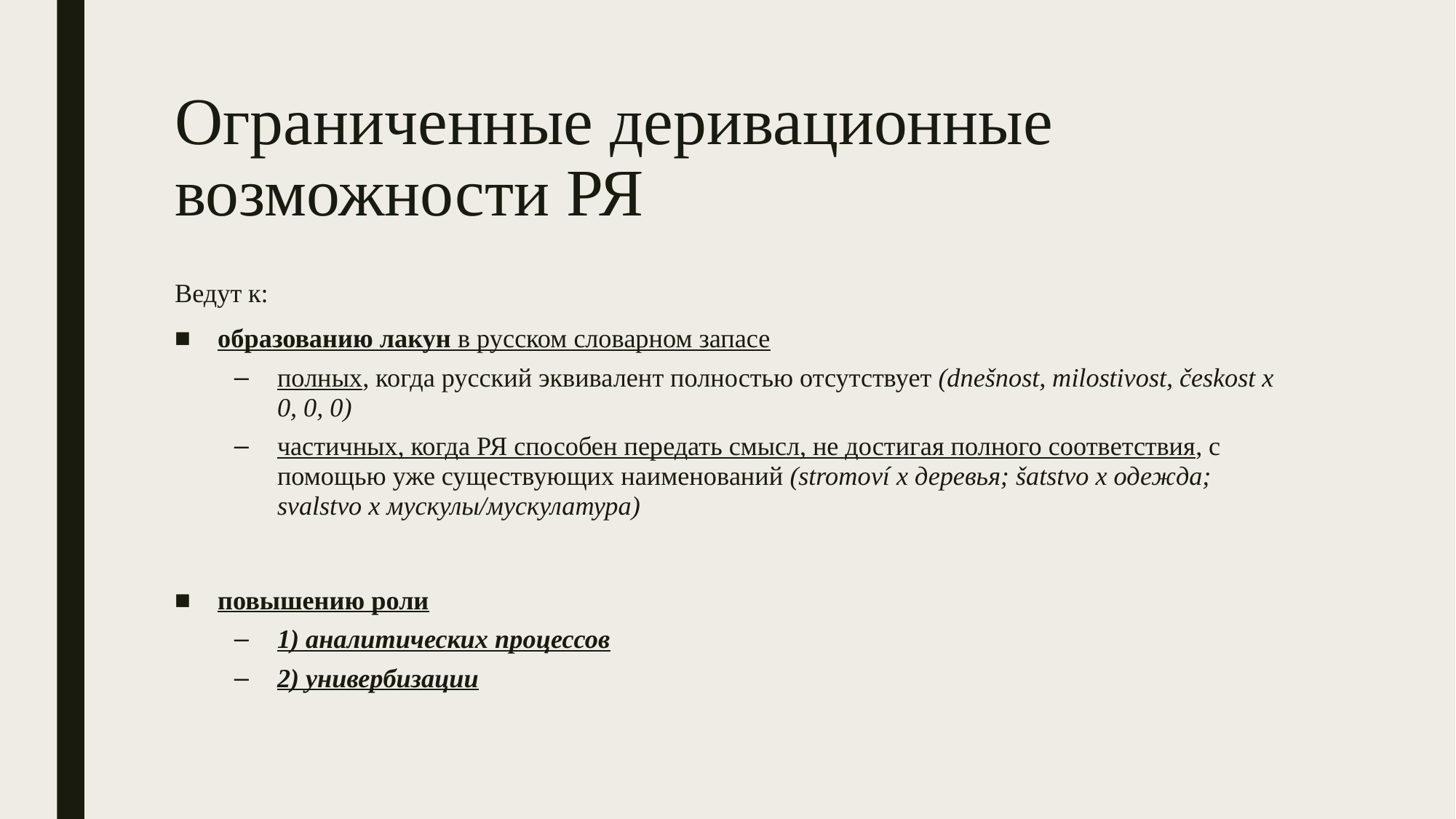

# Ограниченные деривационные возможности РЯ
Ведут к:
образованию лакун в русском словарном запасе
полных, когда русский эквивалент полностью отсутствует (dnešnost, milostivost, českost х 0, 0, 0)
частичных, когда РЯ способен передать смысл, не достигая полного соответствия, с помощью уже существующих наименований (stromoví х деревья; šatstvo х одежда; svalstvo х мускулы/мускулатура)

повышению роли
1) аналитических процессов
2) универбизации